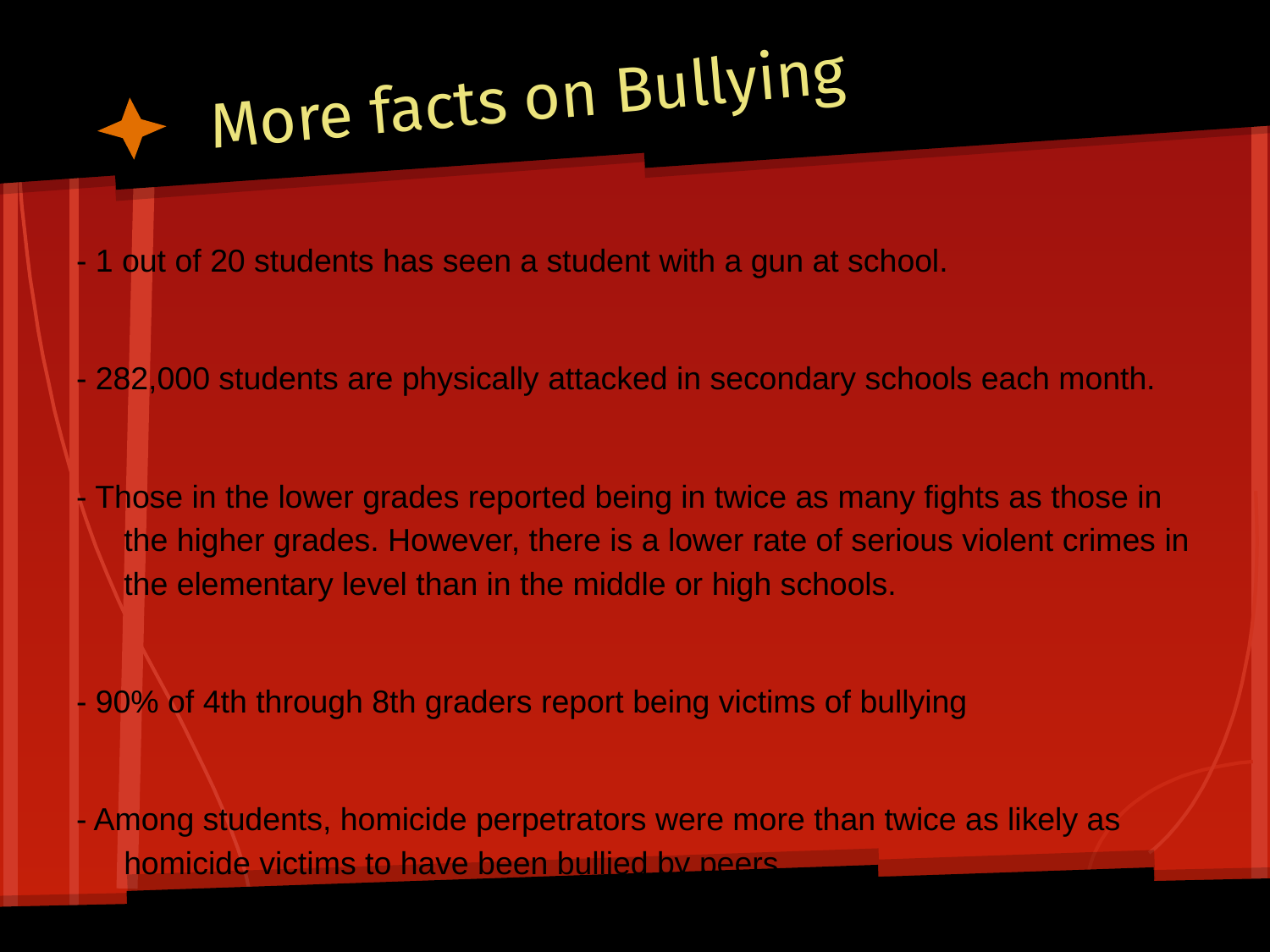

# More facts on Bullying
- 1 out of 20 students has seen a student with a gun at school.

- 282,000 students are physically attacked in secondary schools each month.

- Those in the lower grades reported being in twice as many fights as those in the higher grades. However, there is a lower rate of serious violent crimes in the elementary level than in the middle or high schools.

- 90% of 4th through 8th graders report being victims of bullying

- Among students, homicide perpetrators were more than twice as likely as homicide victims to have been bullied by peers.